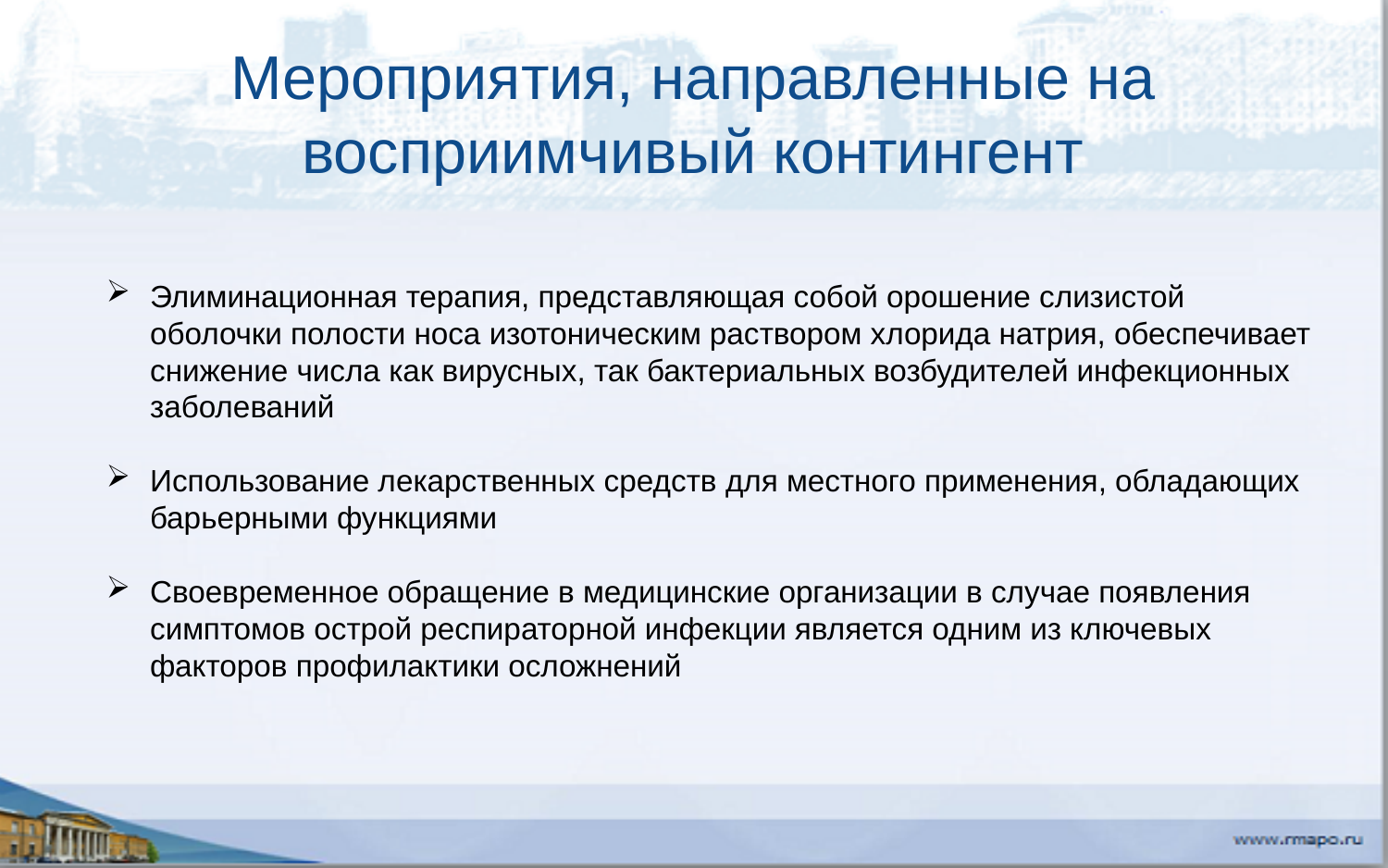

Мероприятия, направленные на восприимчивый контингент
Элиминационная терапия, представляющая собой орошение слизистой оболочки полости носа изотоническим раствором хлорида натрия, обеспечивает снижение числа как вирусных, так бактериальных возбудителей инфекционных заболеваний

Использование лекарственных средств для местного применения, обладающих барьерными функциями

Своевременное обращение в медицинские организации в случае появления симптомов острой респираторной инфекции является одним из ключевых факторов профилактики осложнений